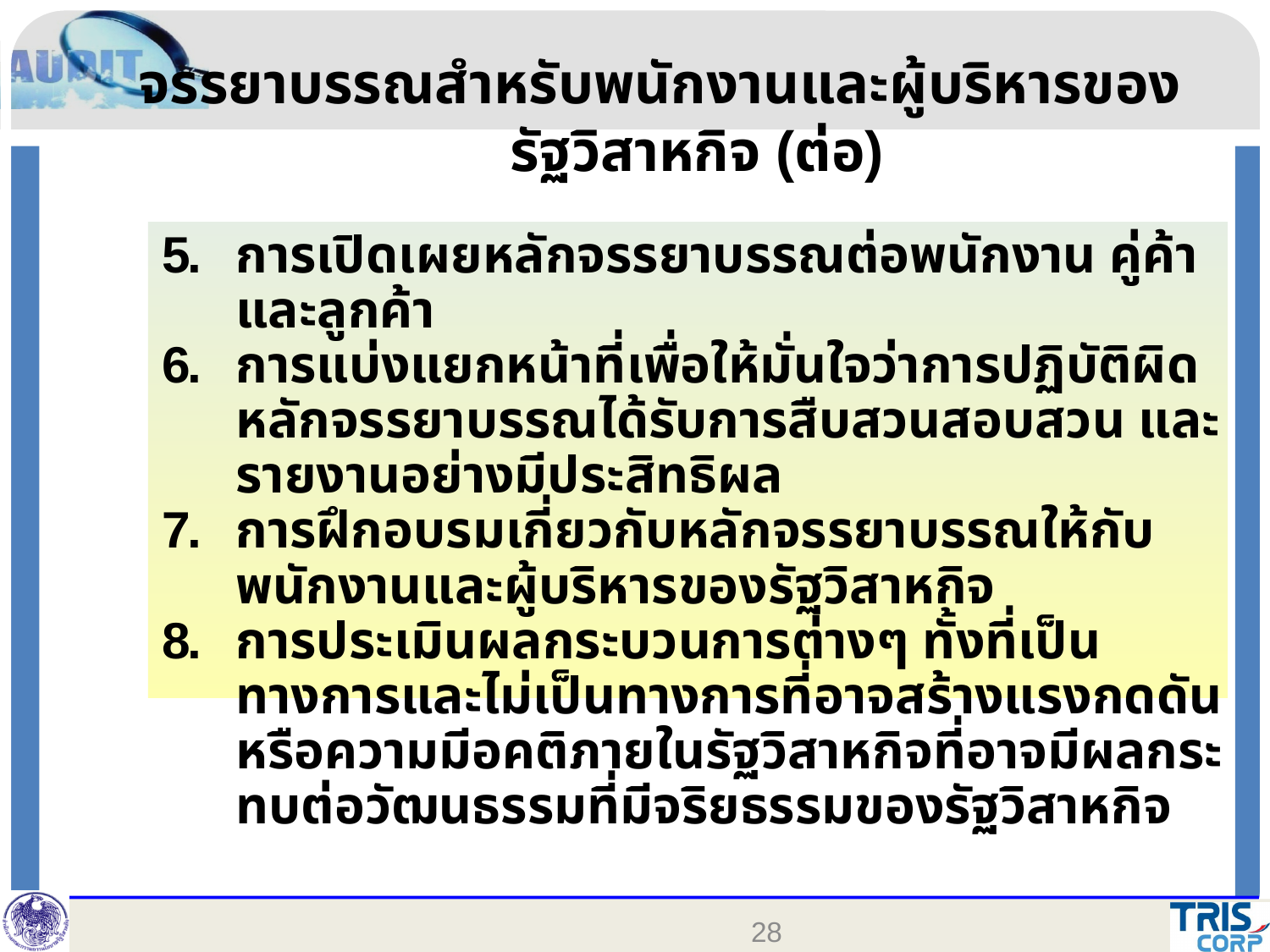

จรรยาบรรณสำหรับพนักงานและผู้บริหารของรัฐวิสาหกิจ (ต่อ)

การเปิดเผยหลักจรรยาบรรณต่อพนักงาน คู่ค้า และลูกค้า
การแบ่งแยกหน้าที่เพื่อให้มั่นใจว่าการปฏิบัติผิดหลักจรรยาบรรณได้รับการสืบสวนสอบสวน และรายงานอย่างมีประสิทธิผล
การฝึกอบรมเกี่ยวกับหลักจรรยาบรรณให้กับพนักงานและผู้บริหารของรัฐวิสาหกิจ
การประเมินผลกระบวนการต่างๆ ทั้งที่เป็นทางการและไม่เป็นทางการที่อาจสร้างแรงกดดัน หรือความมีอคติภายในรัฐวิสาหกิจที่อาจมีผลกระทบต่อวัฒนธรรมที่มีจริยธรรมของรัฐวิสาหกิจ

28